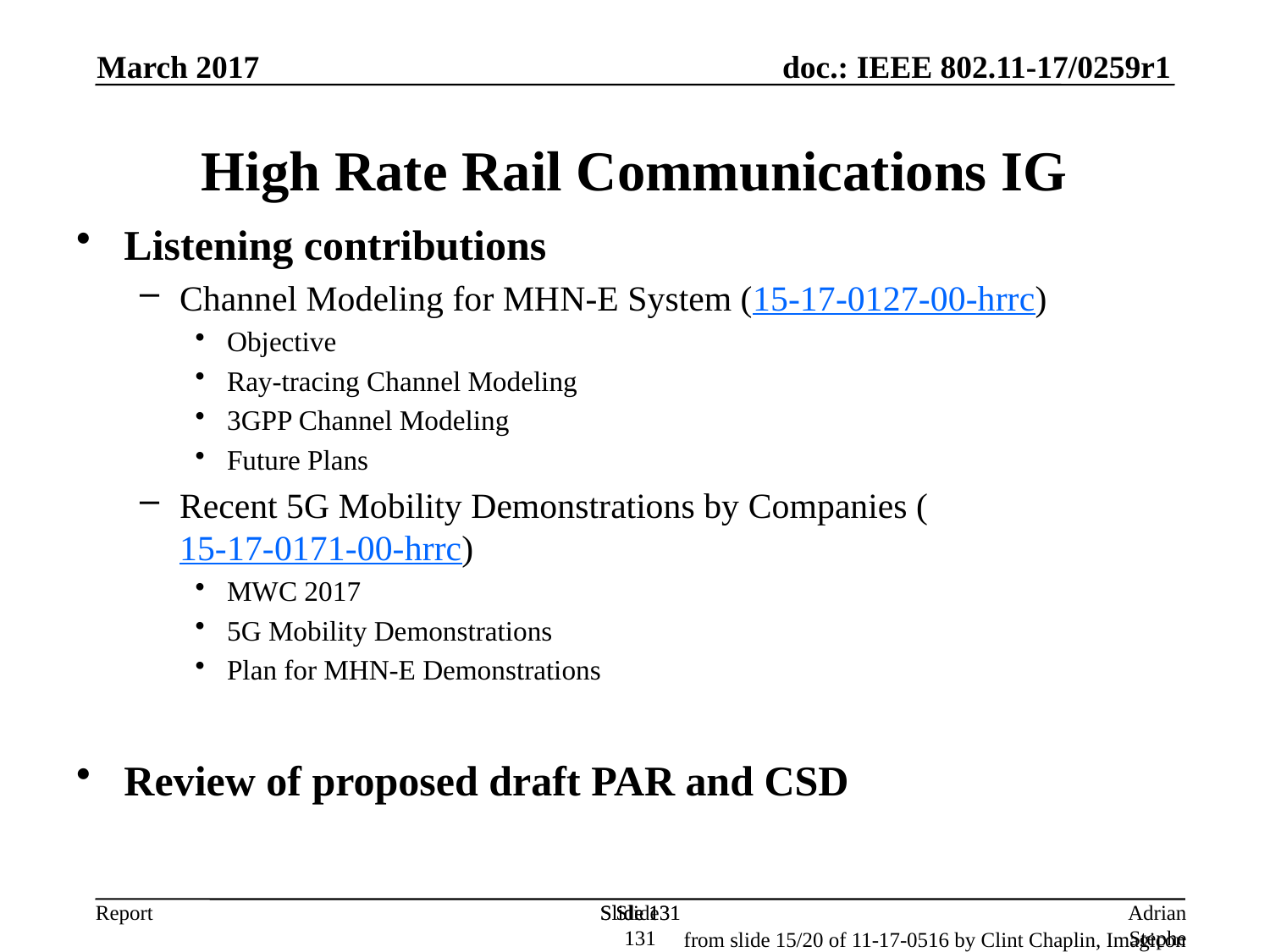

March 2017
High Rate Rail Communications IG
Listening contributions
Channel Modeling for MHN-E System (15-17-0127-00-hrrc)
Objective
Ray-tracing Channel Modeling
3GPP Channel Modeling
Future Plans
Recent 5G Mobility Demonstrations by Companies (15-17-0171-00-hrrc)
MWC 2017
5G Mobility Demonstrations
Plan for MHN-E Demonstrations

Review of proposed draft PAR and CSD
Slide 131
Slide 131
Slide 131
Adrian Stephens, Intel Corporation
from slide 15/20 of 11-17-0516 by Clint Chaplin, Imagicon